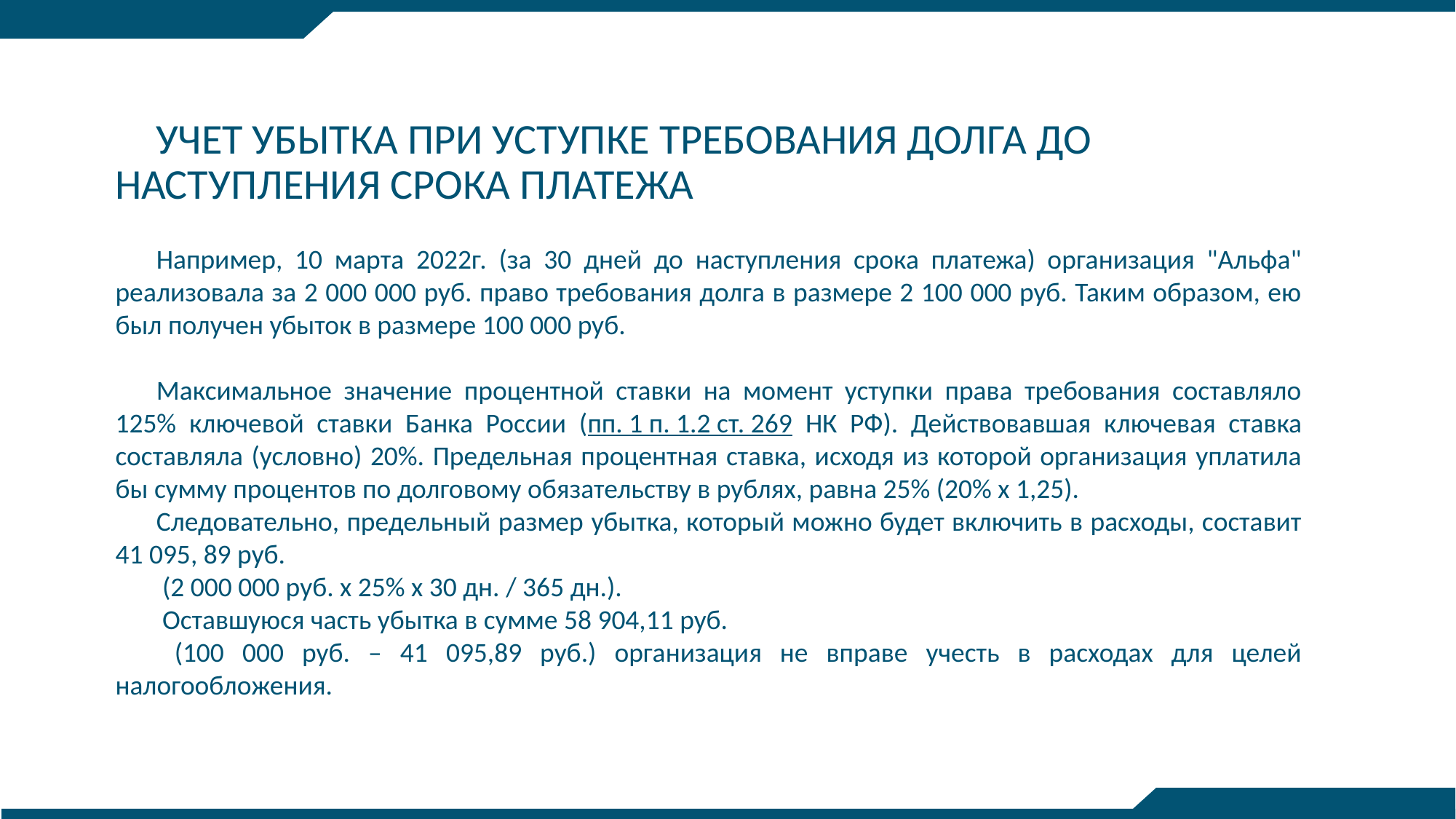

УЧЕТ УБЫТКА ПРИ УСТУПКЕ ТРЕБОВАНИЯ ДОЛГА ДО НАСТУПЛЕНИЯ СРОКА ПЛАТЕЖА

Например, 10 марта 2022г. (за 30 дней до наступления срока платежа) организация "Альфа" реализовала за 2 000 000 руб. право требования долга в размере 2 100 000 руб. Таким образом, ею был получен убыток в размере 100 000 руб.

Максимальное значение процентной ставки на момент уступки права требования составляло 125% ключевой ставки Банка России (пп. 1 п. 1.2 ст. 269 НК РФ). Действовавшая ключевая ставка составляла (условно) 20%. Предельная процентная ставка, исходя из которой организация уплатила бы сумму процентов по долговому обязательству в рублях, равна 25% (20% x 1,25).
Следовательно, предельный размер убытка, который можно будет включить в расходы, составит 41 095, 89 руб.
 (2 000 000 руб. x 25% x 30 дн. / 365 дн.).
 Оставшуюся часть убытка в сумме 58 904,11 руб.
 (100 000 руб. – 41 095,89 руб.) организация не вправе учесть в расходах для целей налогообложения.